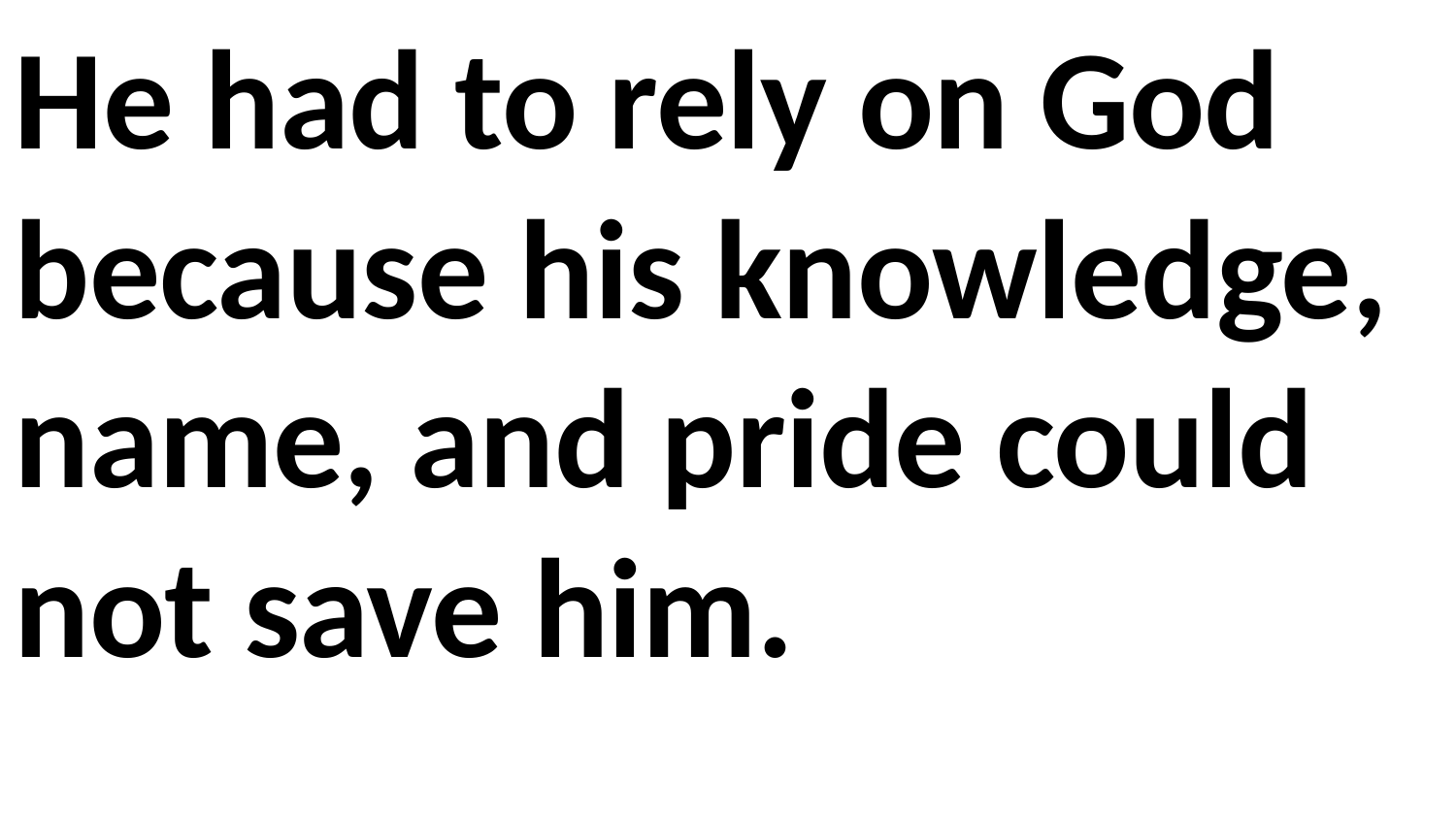

He had to rely on God because his knowledge, name, and pride could not save him.